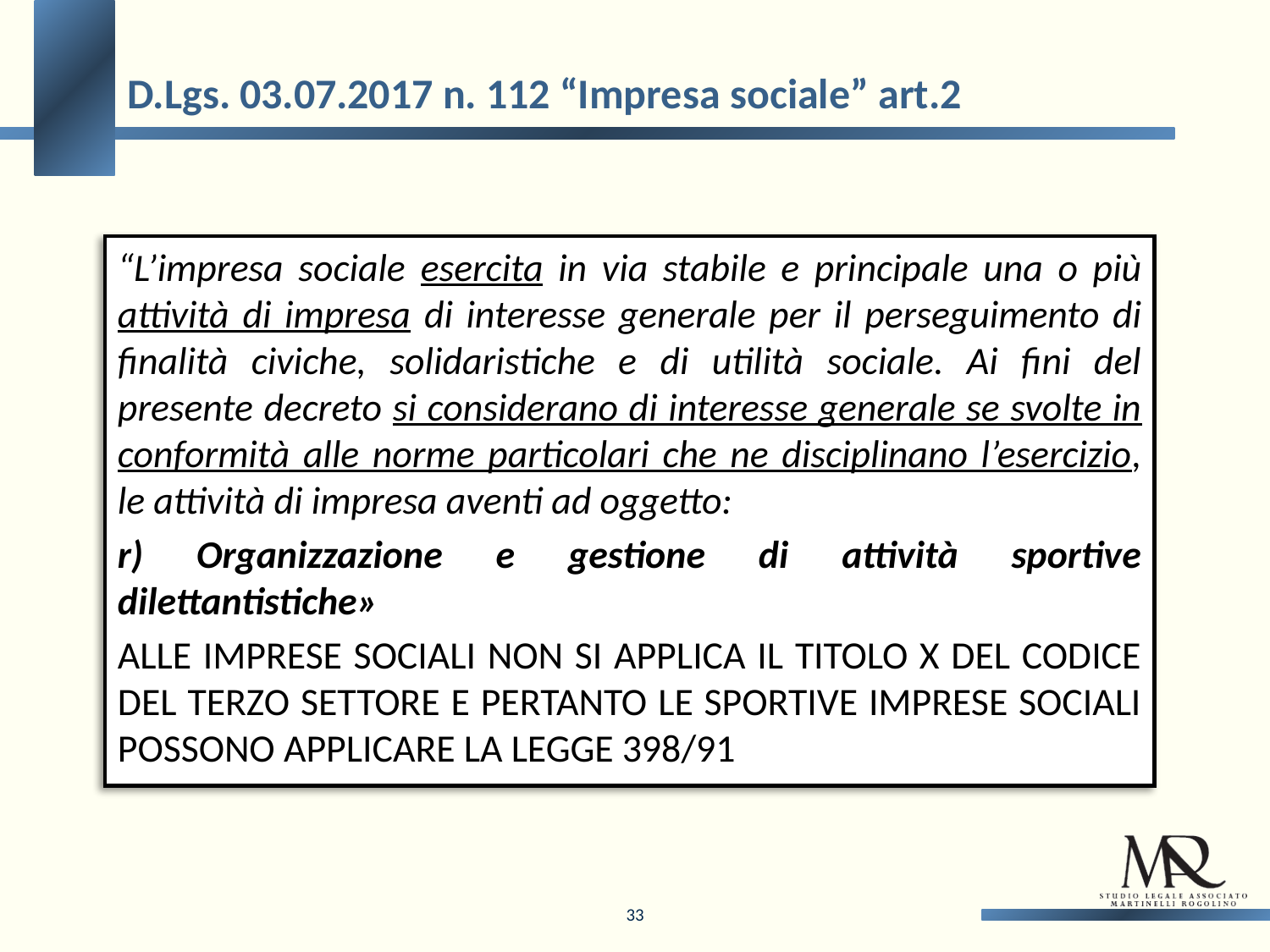

D.Lgs. 03.07.2017 n. 112 “Impresa sociale” art.2
“L’impresa sociale esercita in via stabile e principale una o più attività di impresa di interesse generale per il perseguimento di finalità civiche, solidaristiche e di utilità sociale. Ai fini del presente decreto si considerano di interesse generale se svolte in conformità alle norme particolari che ne disciplinano l’esercizio, le attività di impresa aventi ad oggetto:
r) Organizzazione e gestione di attività sportive dilettantistiche»
ALLE IMPRESE SOCIALI NON SI APPLICA IL TITOLO X DEL CODICE DEL TERZO SETTORE E PERTANTO LE SPORTIVE IMPRESE SOCIALI POSSONO APPLICARE LA LEGGE 398/91

33